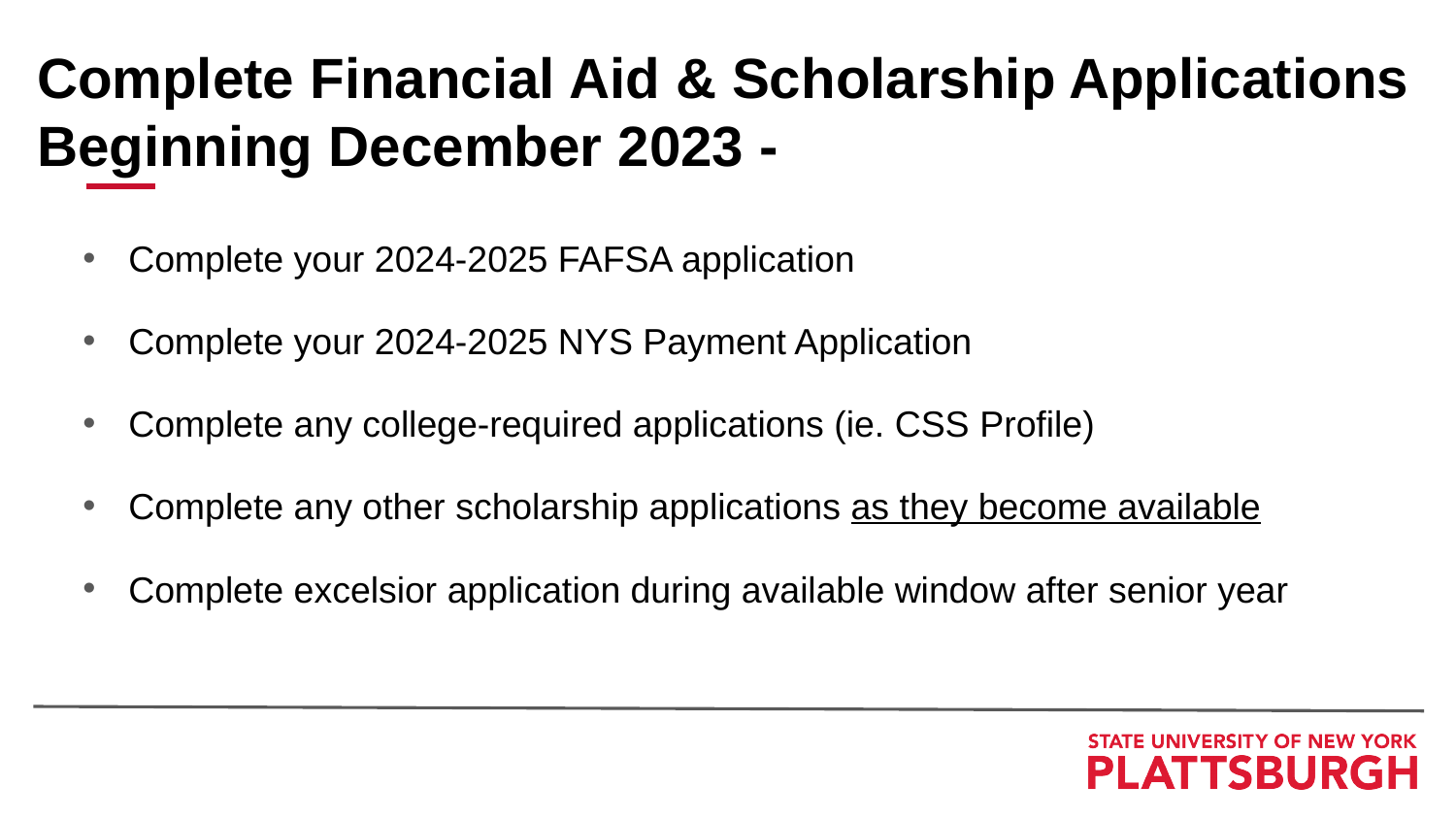

# Complete Financial Aid & Scholarship Applications Beginning December 2023 -
Complete your 2024-2025 FAFSA application
Complete your 2024-2025 NYS Payment Application
Complete any college-required applications (ie. CSS Profile)
Complete any other scholarship applications as they become available
Complete excelsior application during available window after senior year